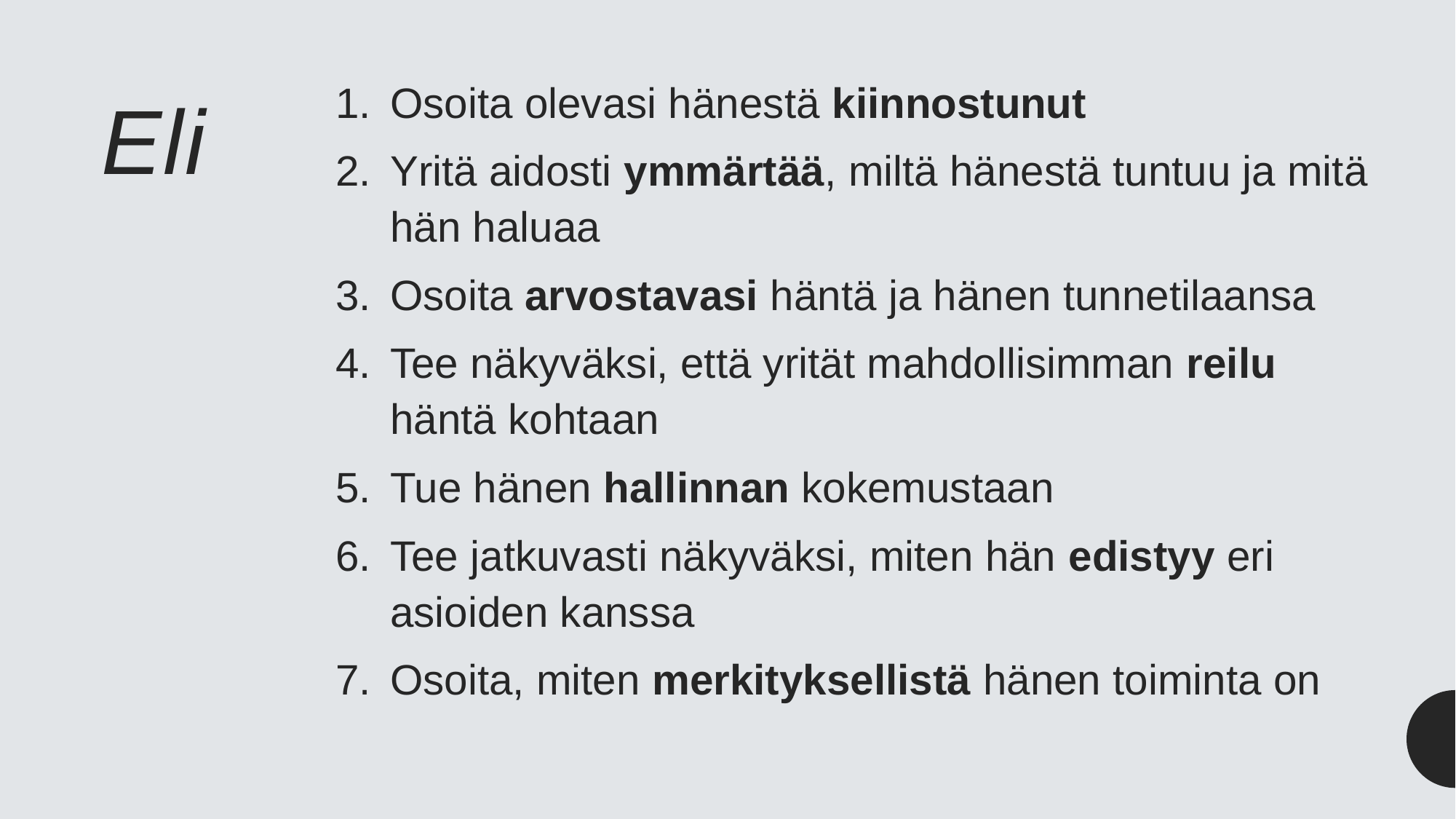

Osoita olevasi hänestä kiinnostunut
Yritä aidosti ymmärtää, miltä hänestä tuntuu ja mitä hän haluaa
Osoita arvostavasi häntä ja hänen tunnetilaansa
Tee näkyväksi, että yrität mahdollisimman reilu häntä kohtaan
Tue hänen hallinnan kokemustaan
Tee jatkuvasti näkyväksi, miten hän edistyy eri asioiden kanssa
Osoita, miten merkityksellistä hänen toiminta on

# Eli